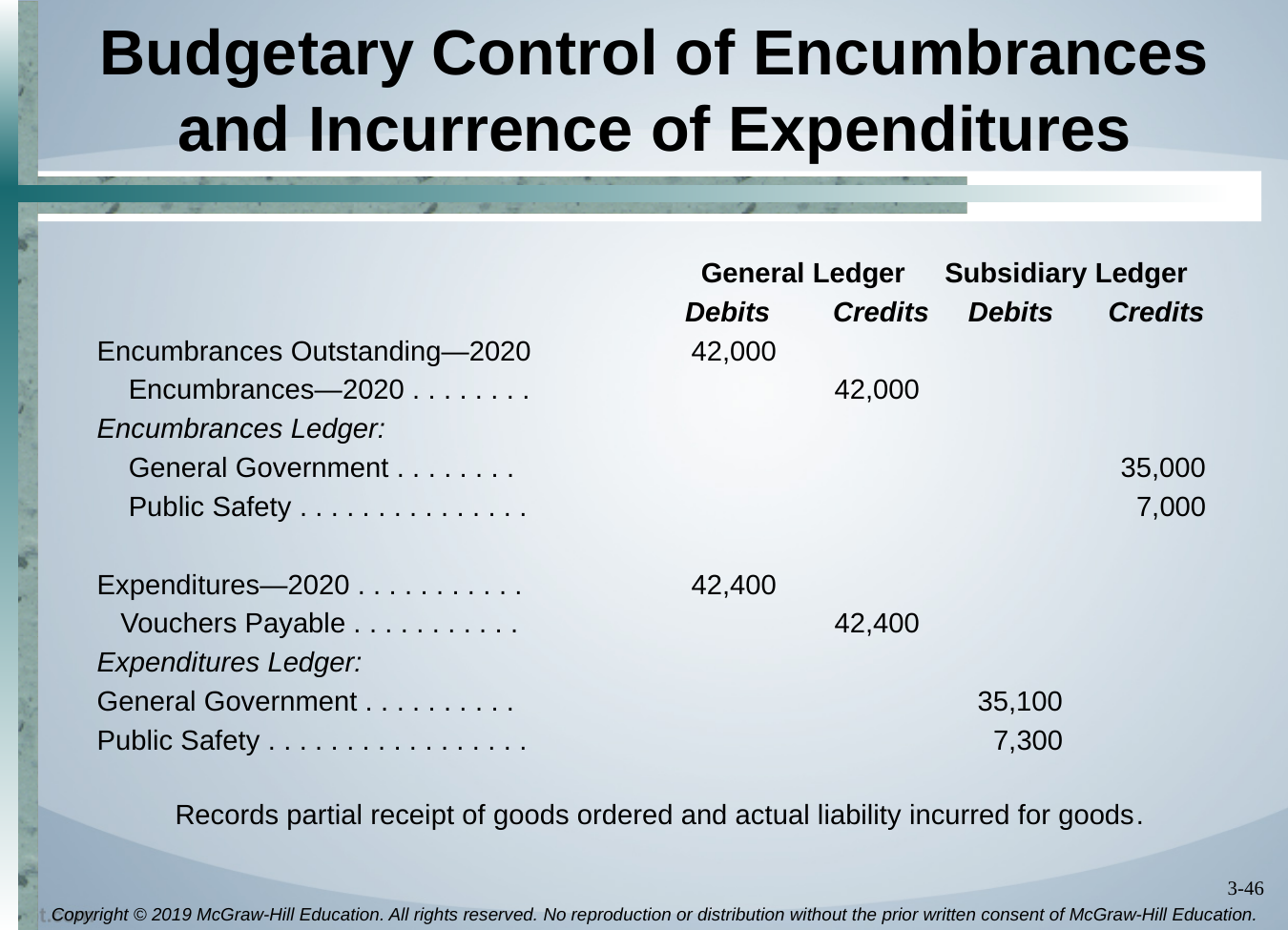

# Budgetary Control of Encumbrances and Incurrence of Expenditures
			 	    General Ledger     Subsidiary Ledger
				  Debits        Credits     Debits       Credits
Encumbrances Outstanding—2020	42,000
    Encumbrances—2020 . . . . . . . .	42,000
Encumbrances Ledger:
    General Government . . . . . . . .	35,000
    Public Safety . . . . . . . . . . . . . . .	7,000

Expenditures—2020 . . . . . . . . . . .	42,400
   Vouchers Payable . . . . . . . . . . .	42,400
Expenditures Ledger:
General Government . . . . . . . . . .	35,100
Public Safety . . . . . . . . . . . . . . . . .	7,300
Records partial receipt of goods ordered and actual liability incurred for goods.